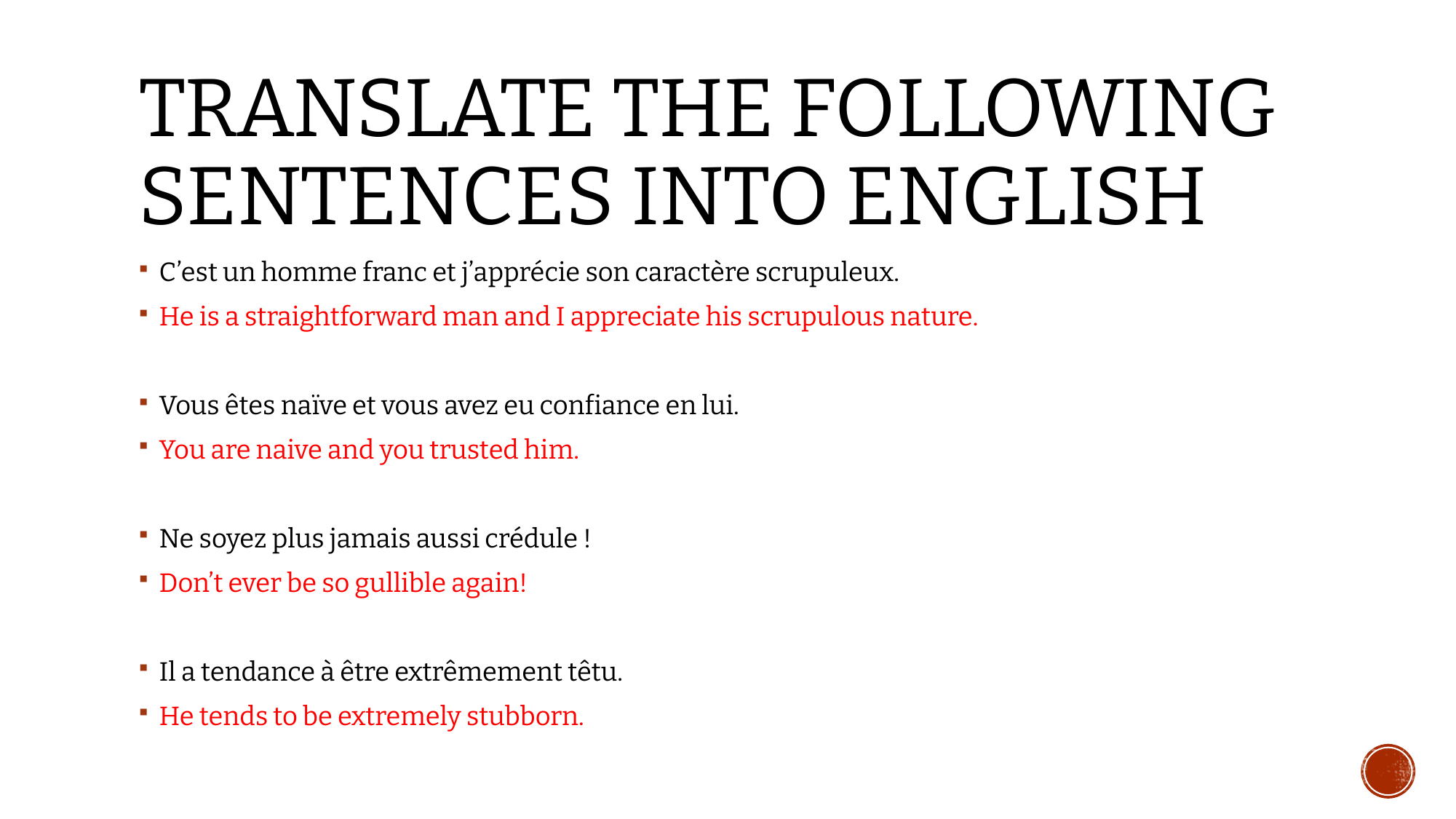

# Translate the following sentences into English
C’est un homme franc et j’apprécie son caractère scrupuleux.
He is a straightforward man and I appreciate his scrupulous nature.

Vous êtes naïve et vous avez eu confiance en lui.
You are naive and you trusted him.

Ne soyez plus jamais aussi crédule !
Don’t ever be so gullible again!

Il a tendance à être extrêmement têtu.
He tends to be extremely stubborn.